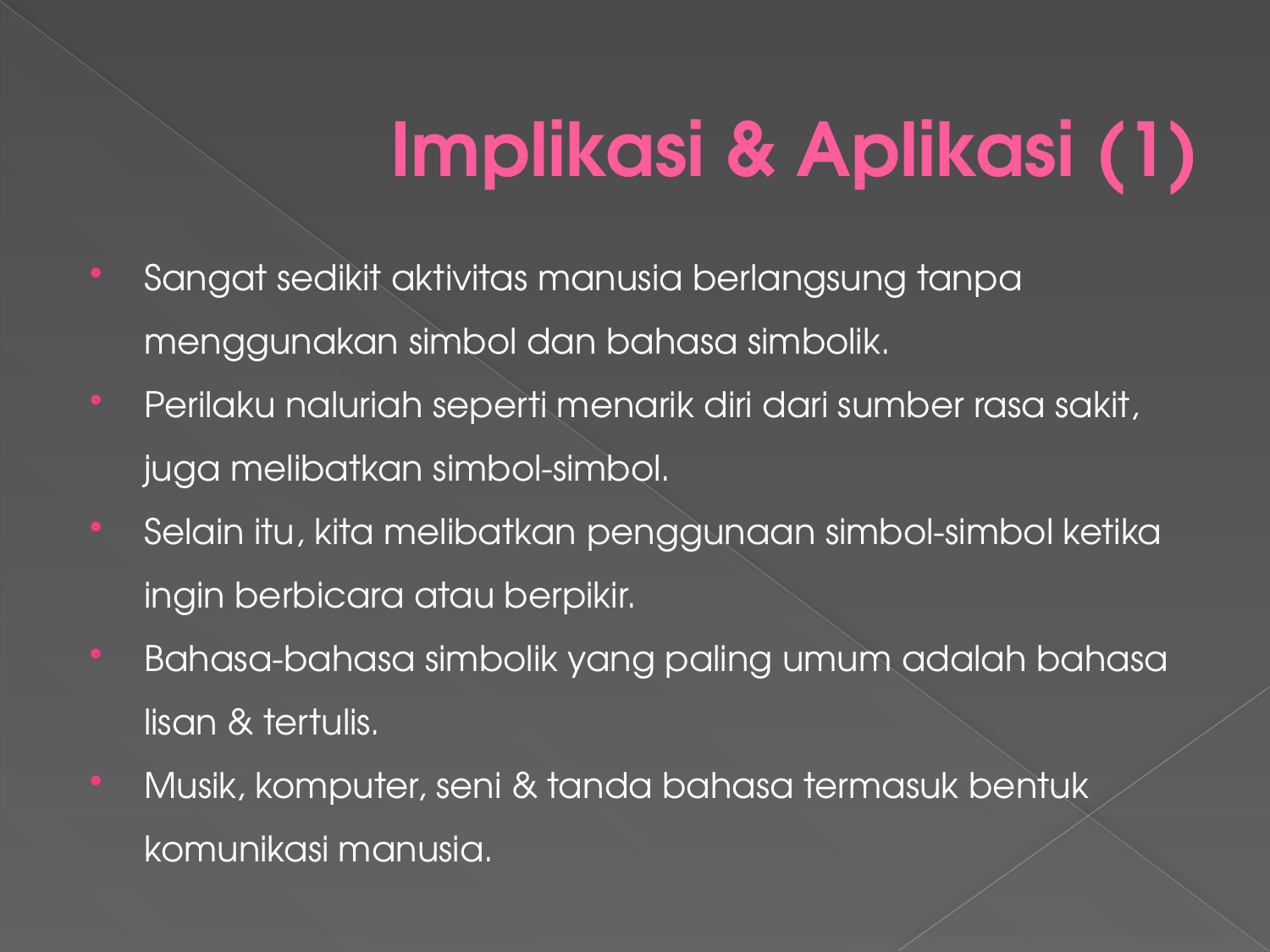

# Implikasi & Aplikasi (1)
Sangat sedikit aktivitas manusia berlangsung tanpa menggunakan simbol dan bahasa simbolik.
Perilaku naluriah seperti menarik diri dari sumber rasa sakit, juga melibatkan simbol-simbol.
Selain itu, kita melibatkan penggunaan simbol-simbol ketika ingin berbicara atau berpikir.
Bahasa-bahasa simbolik yang paling umum adalah bahasa lisan & tertulis.
Musik, komputer, seni & tanda bahasa termasuk bentuk komunikasi manusia.